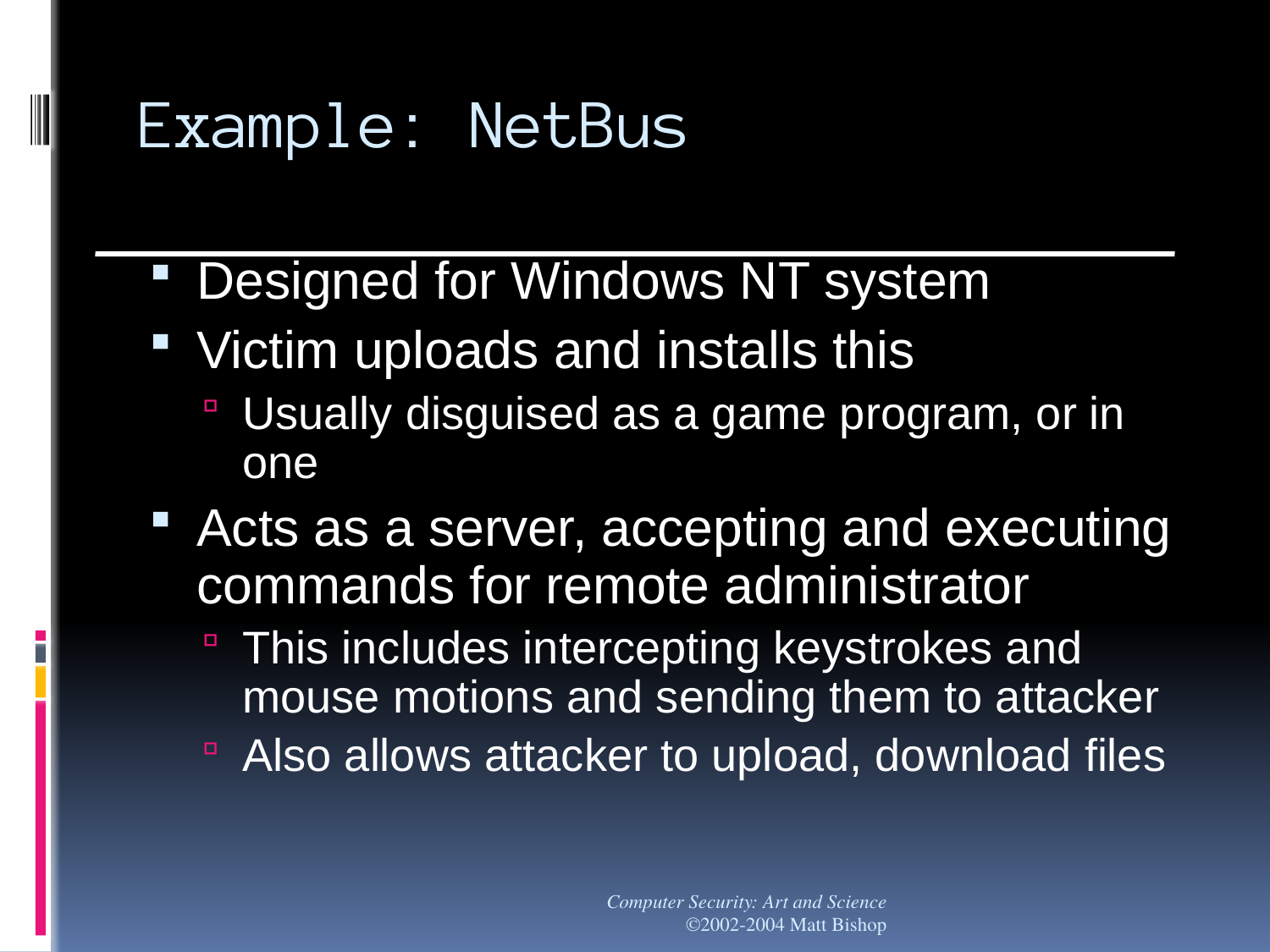

# Example: NetBus
Designed for Windows NT system
Victim uploads and installs this
Usually disguised as a game program, or in one
Acts as a server, accepting and executing commands for remote administrator
This includes intercepting keystrokes and mouse motions and sending them to attacker
Also allows attacker to upload, download files
Computer Security: Art and Science
©2002-2004 Matt Bishop